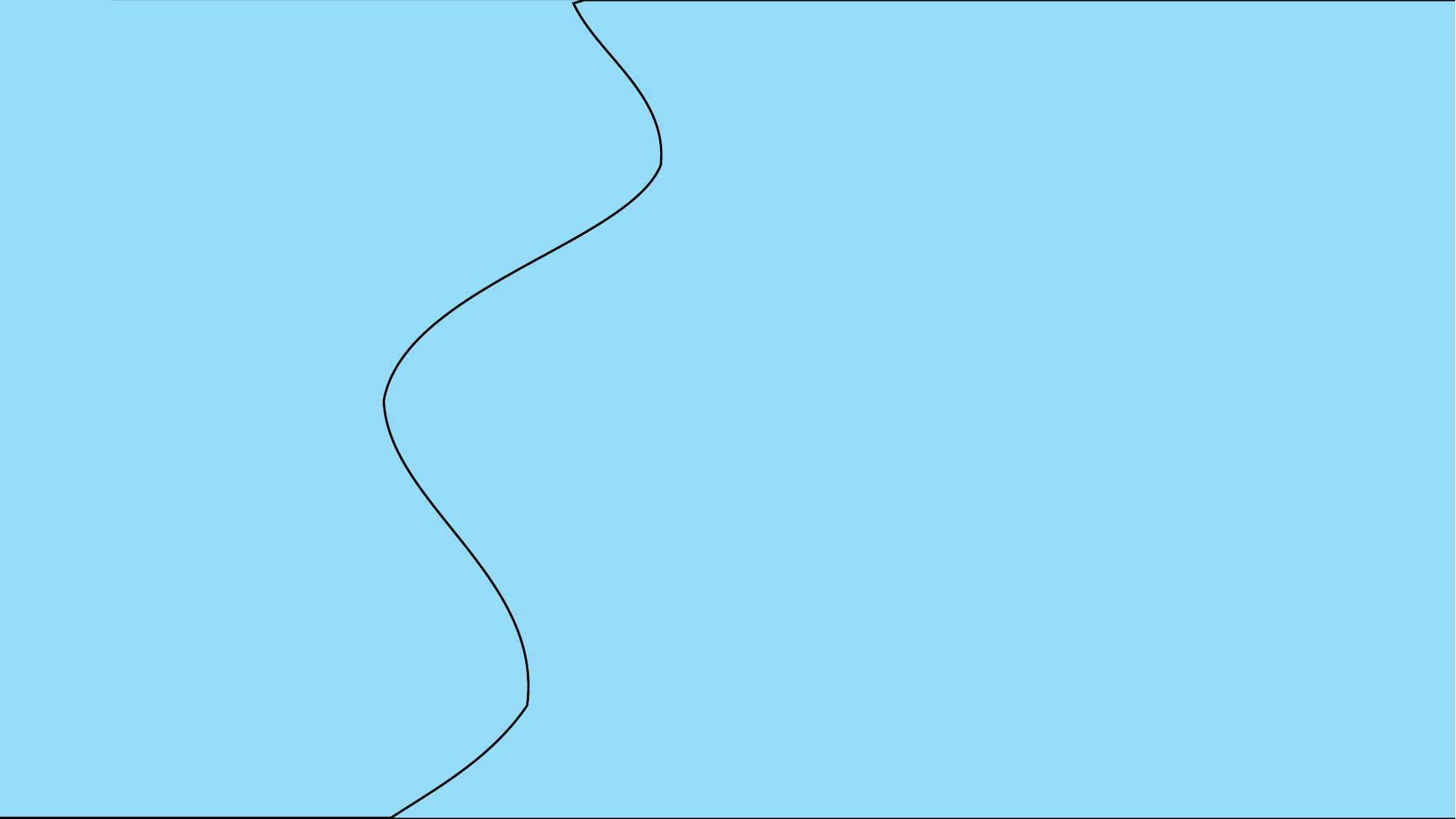

THỰC HÀNH KHAI THÁC THÔNG TIN SỐ
TIN HỌC